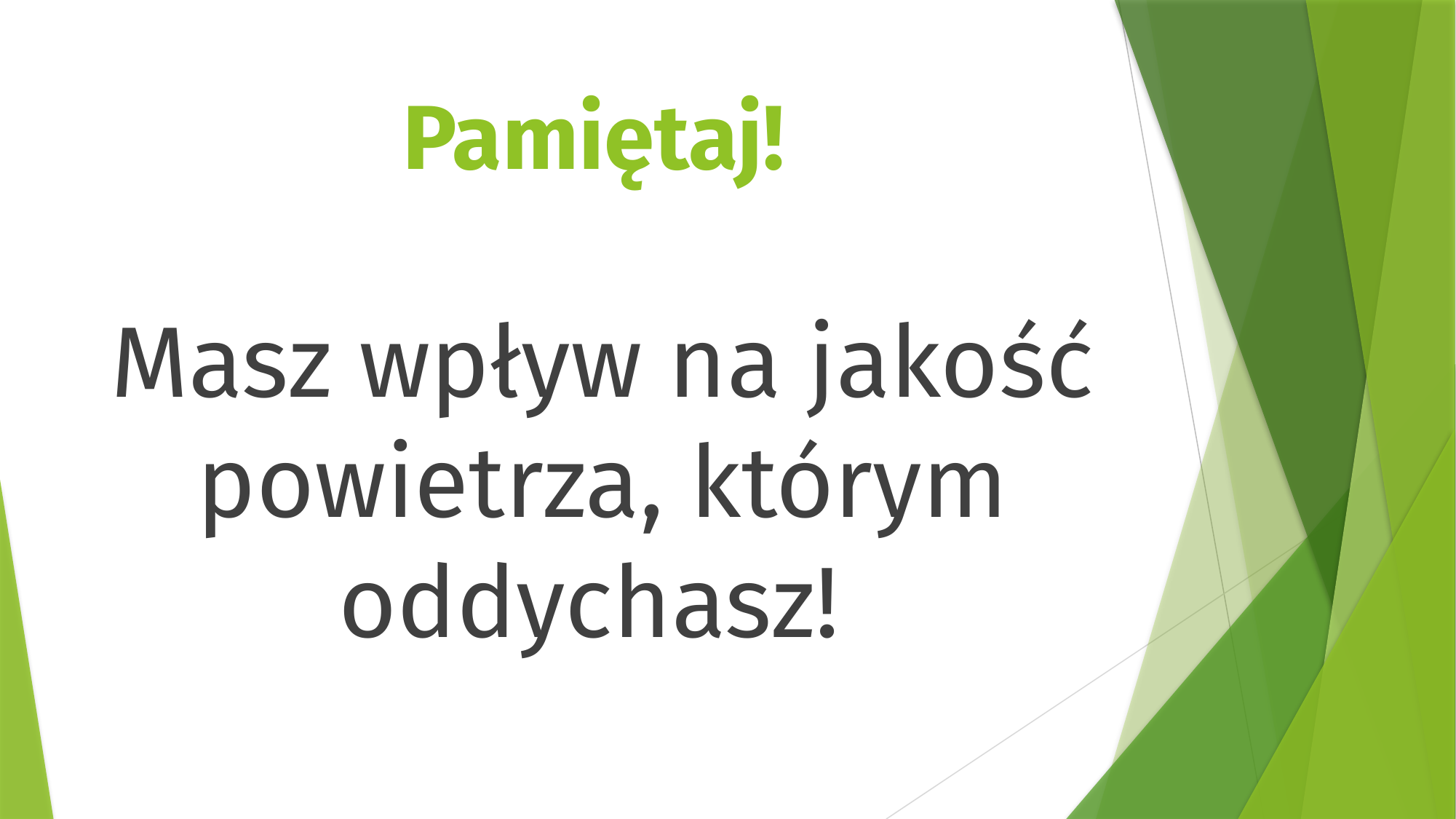

# Pamiętaj!
Masz wpływ na jakość powietrza, którym oddychasz!